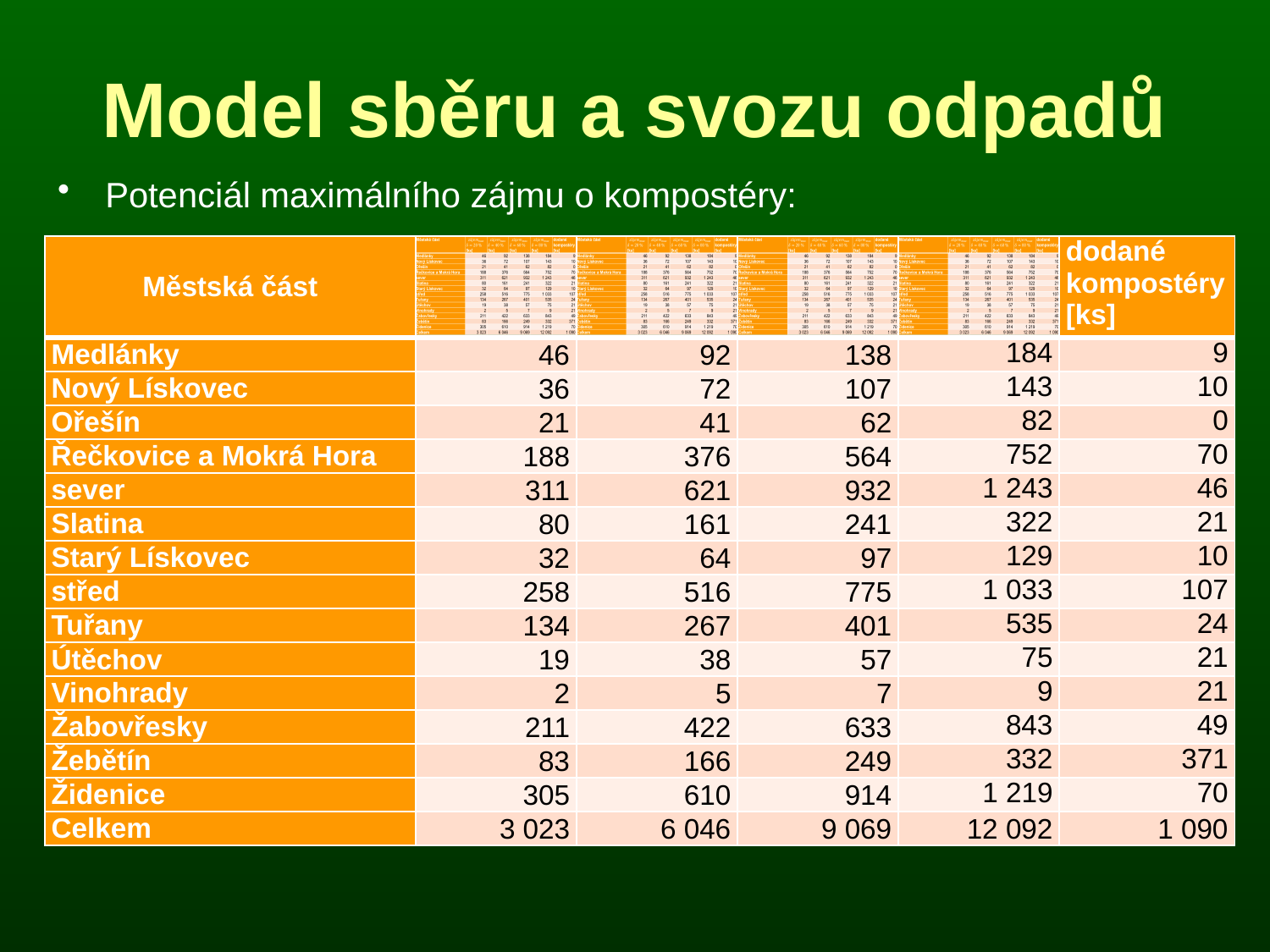

# Model sběru a svozu odpadů
Potenciál maximálního zájmu o kompostéry:

| Městská část |  |  |  |  | dodané kompostéry [ks] |
| --- | --- | --- | --- | --- | --- |
| Medlánky | 46 | 92 | 138 | 184 | 9 |
| Nový Lískovec | 36 | 72 | 107 | 143 | 10 |
| Ořešín | 21 | 41 | 62 | 82 | 0 |
| Řečkovice a Mokrá Hora | 188 | 376 | 564 | 752 | 70 |
| sever | 311 | 621 | 932 | 1 243 | 46 |
| Slatina | 80 | 161 | 241 | 322 | 21 |
| Starý Lískovec | 32 | 64 | 97 | 129 | 10 |
| střed | 258 | 516 | 775 | 1 033 | 107 |
| Tuřany | 134 | 267 | 401 | 535 | 24 |
| Útěchov | 19 | 38 | 57 | 75 | 21 |
| Vinohrady | 2 | 5 | 7 | 9 | 21 |
| Žabovřesky | 211 | 422 | 633 | 843 | 49 |
| Žebětín | 83 | 166 | 249 | 332 | 371 |
| Židenice | 305 | 610 | 914 | 1 219 | 70 |
| Celkem | 3 023 | 6 046 | 9 069 | 12 092 | 1 090 |